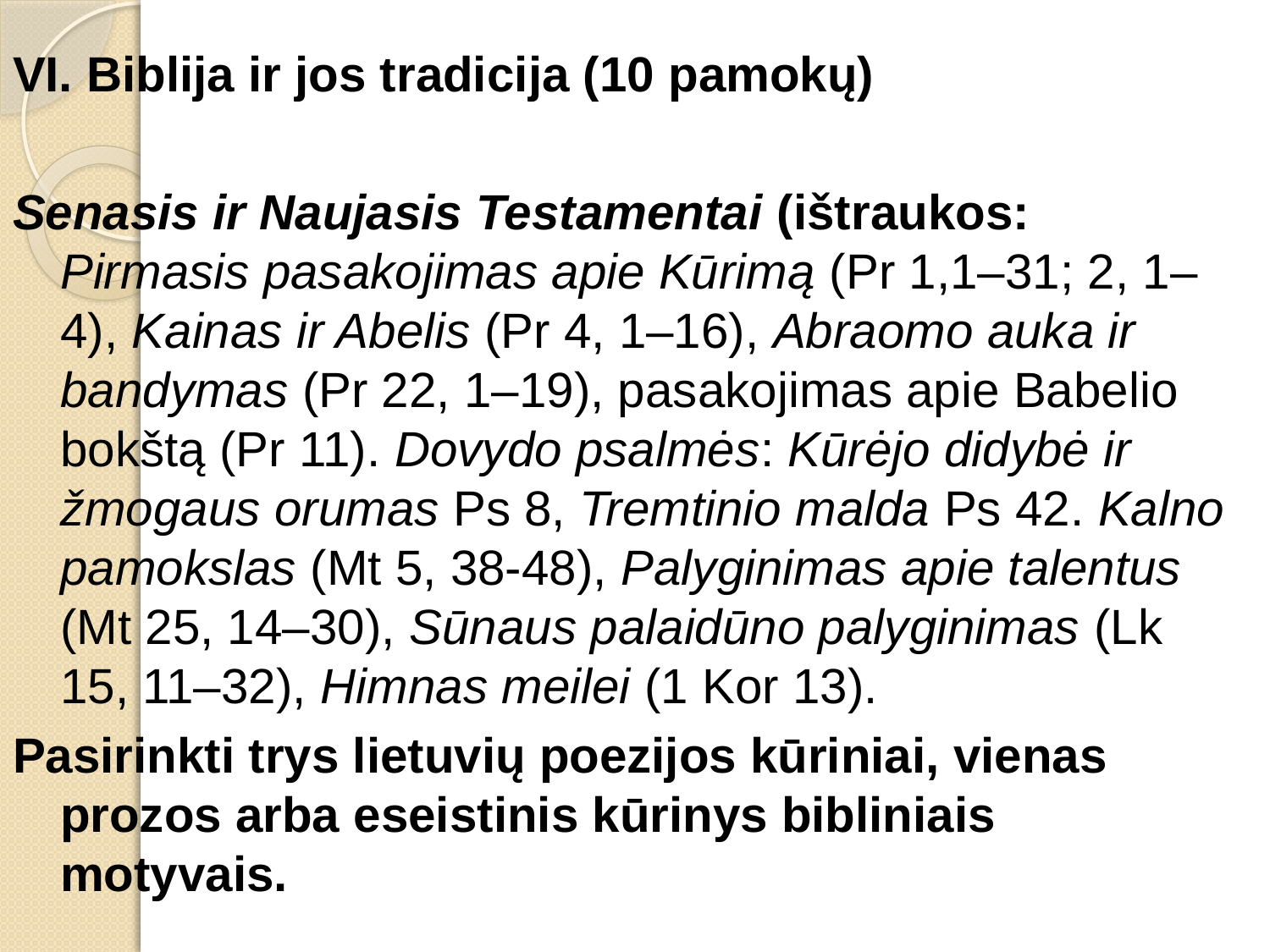

VI. Biblija ir jos tradicija (10 pamokų)

Senasis ir Naujasis Testamentai (ištraukos: Pirmasis pasakojimas apie Kūrimą (Pr 1,1–31; 2, 1–4), Kainas ir Abelis (Pr 4, 1–16), Abraomo auka ir bandymas (Pr 22, 1–19), pasakojimas apie Babelio bokštą (Pr 11). Dovydo psalmės: Kūrėjo didybė ir žmogaus orumas Ps 8, Tremtinio malda Ps 42. Kalno pamokslas (Mt 5, 38-48), Palyginimas apie talentus (Mt 25, 14–30), Sūnaus palaidūno palyginimas (Lk 15, 11–32), Himnas meilei (1 Kor 13).
Pasirinkti trys lietuvių poezijos kūriniai, vienas prozos arba eseistinis kūrinys bibliniais motyvais.